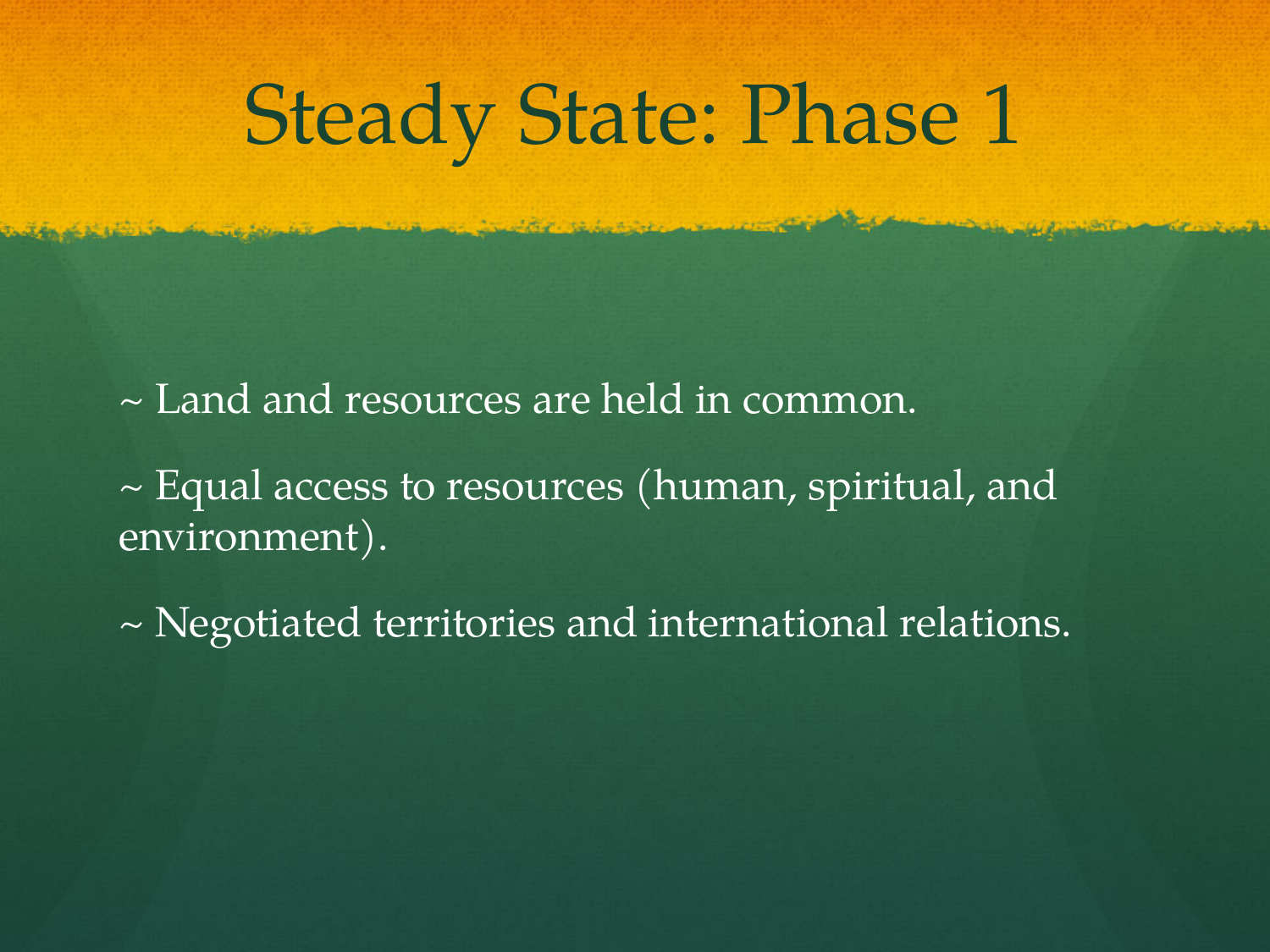

# Steady State: Phase 1

~ Land and resources are held in common.
~ Equal access to resources (human, spiritual, and 	environment).
~ Negotiated territories and international relations.